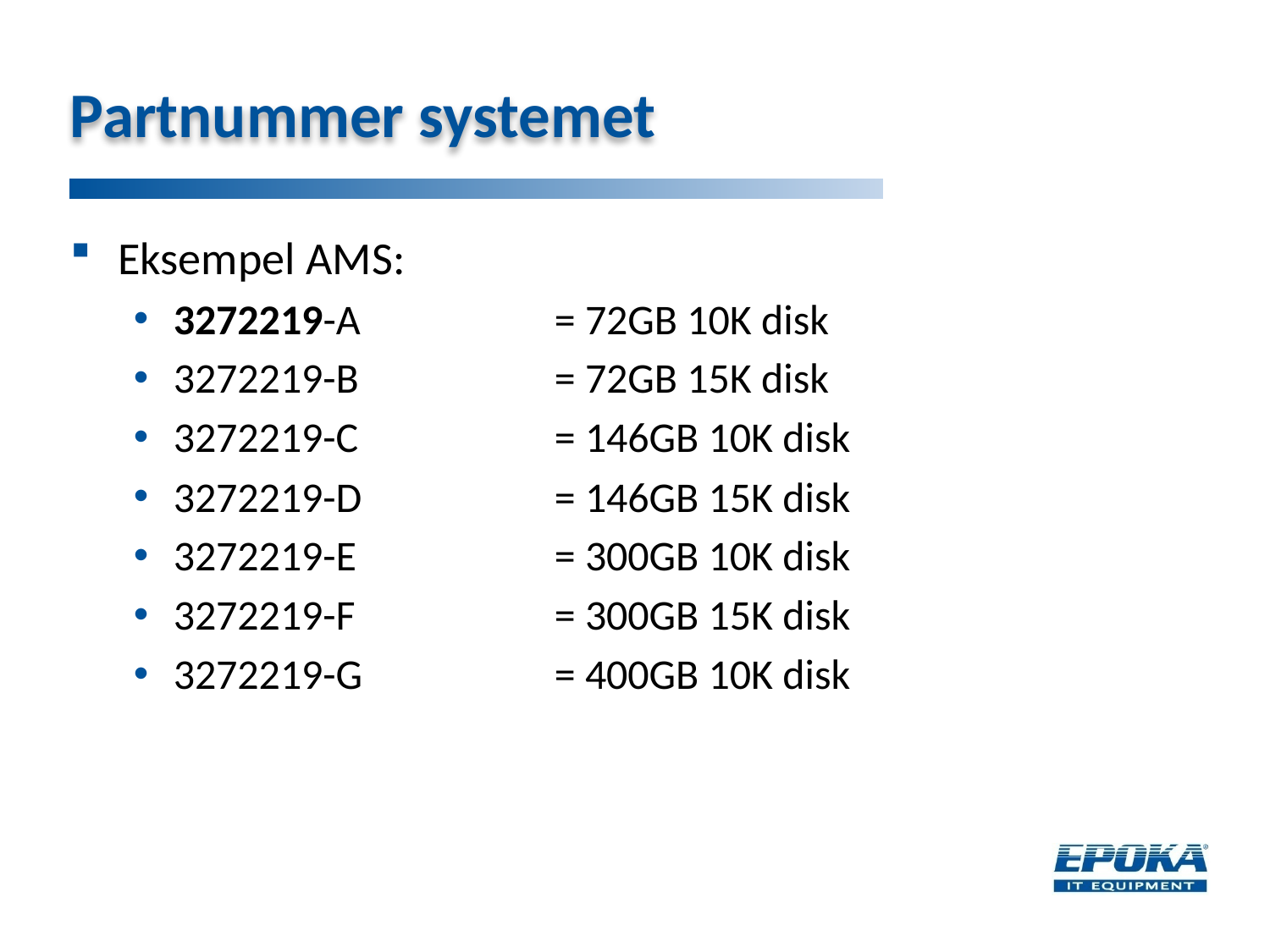

# Partnummer systemet
Eksempel AMS:
3272219-A		= 72GB 10K disk
3272219-B		= 72GB 15K disk
3272219-C		= 146GB 10K disk
3272219-D		= 146GB 15K disk
3272219-E		= 300GB 10K disk
3272219-F		= 300GB 15K disk
3272219-G		= 400GB 10K disk